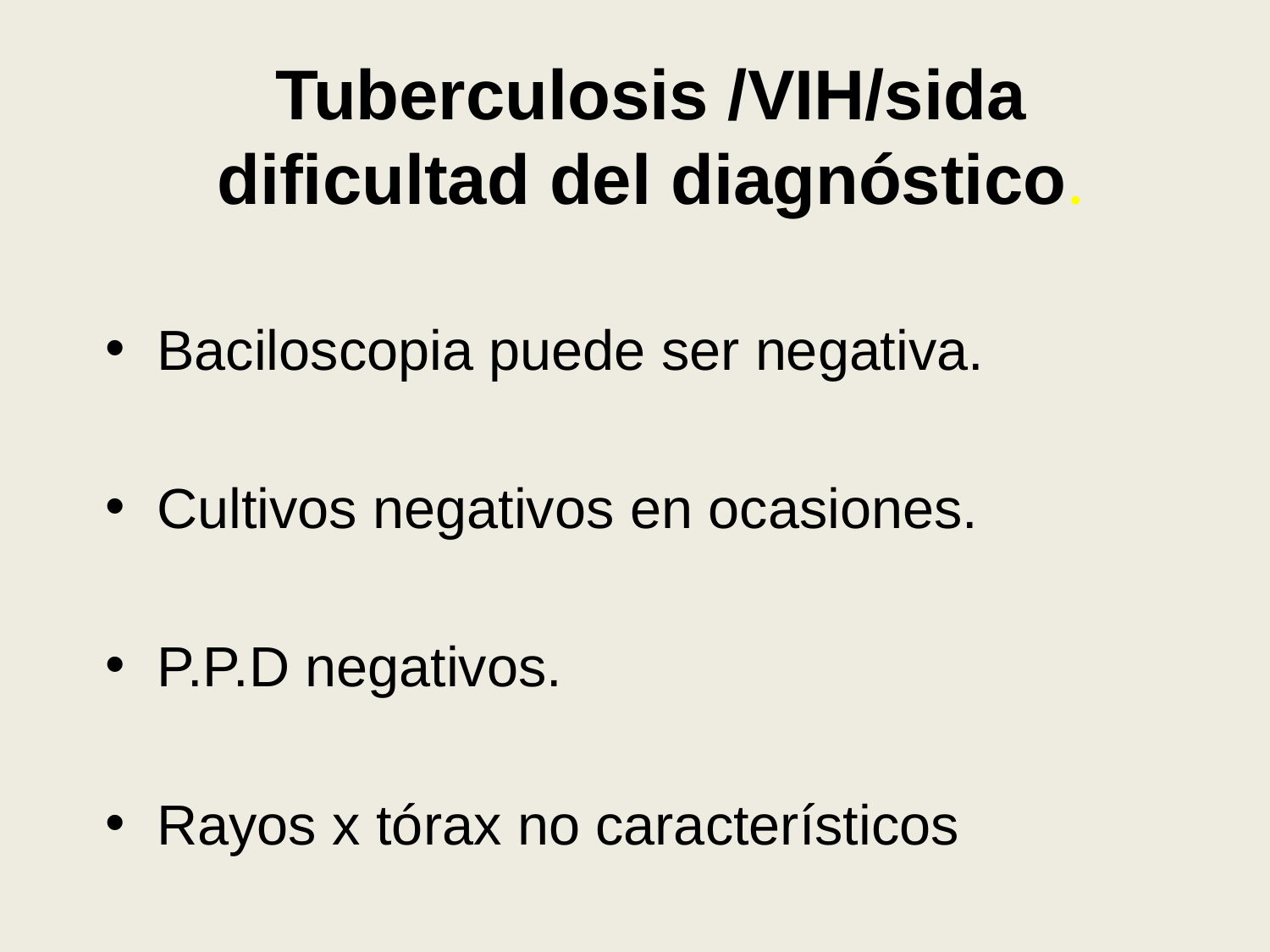

# Tuberculosis /VIH/sida dificultad del diagnóstico.
Baciloscopia puede ser negativa.

Cultivos negativos en ocasiones.

P.P.D negativos.

Rayos x tórax no característicos